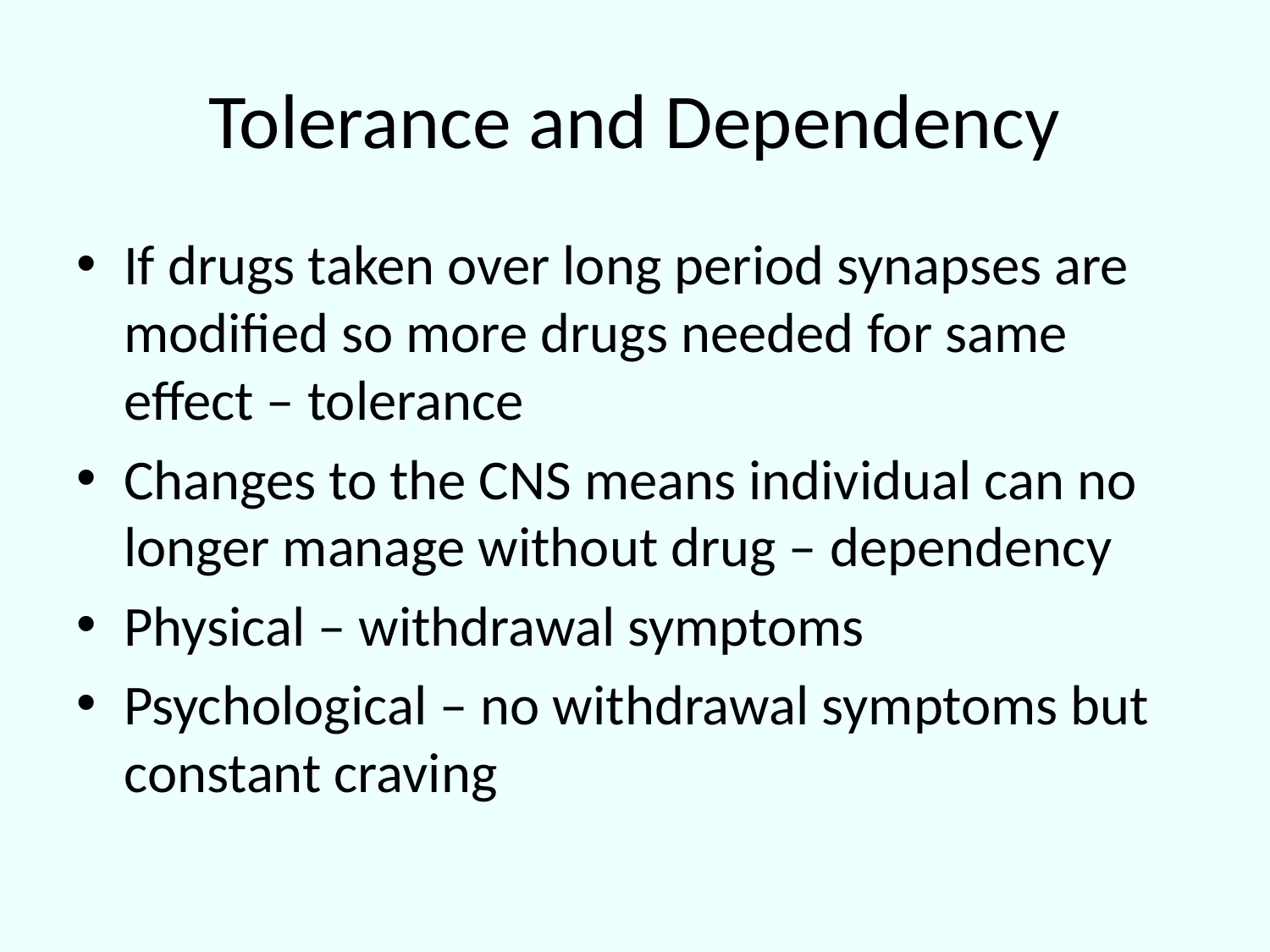

# Tolerance and Dependency
If drugs taken over long period synapses are modified so more drugs needed for same effect – tolerance
Changes to the CNS means individual can no longer manage without drug – dependency
Physical – withdrawal symptoms
Psychological – no withdrawal symptoms but constant craving